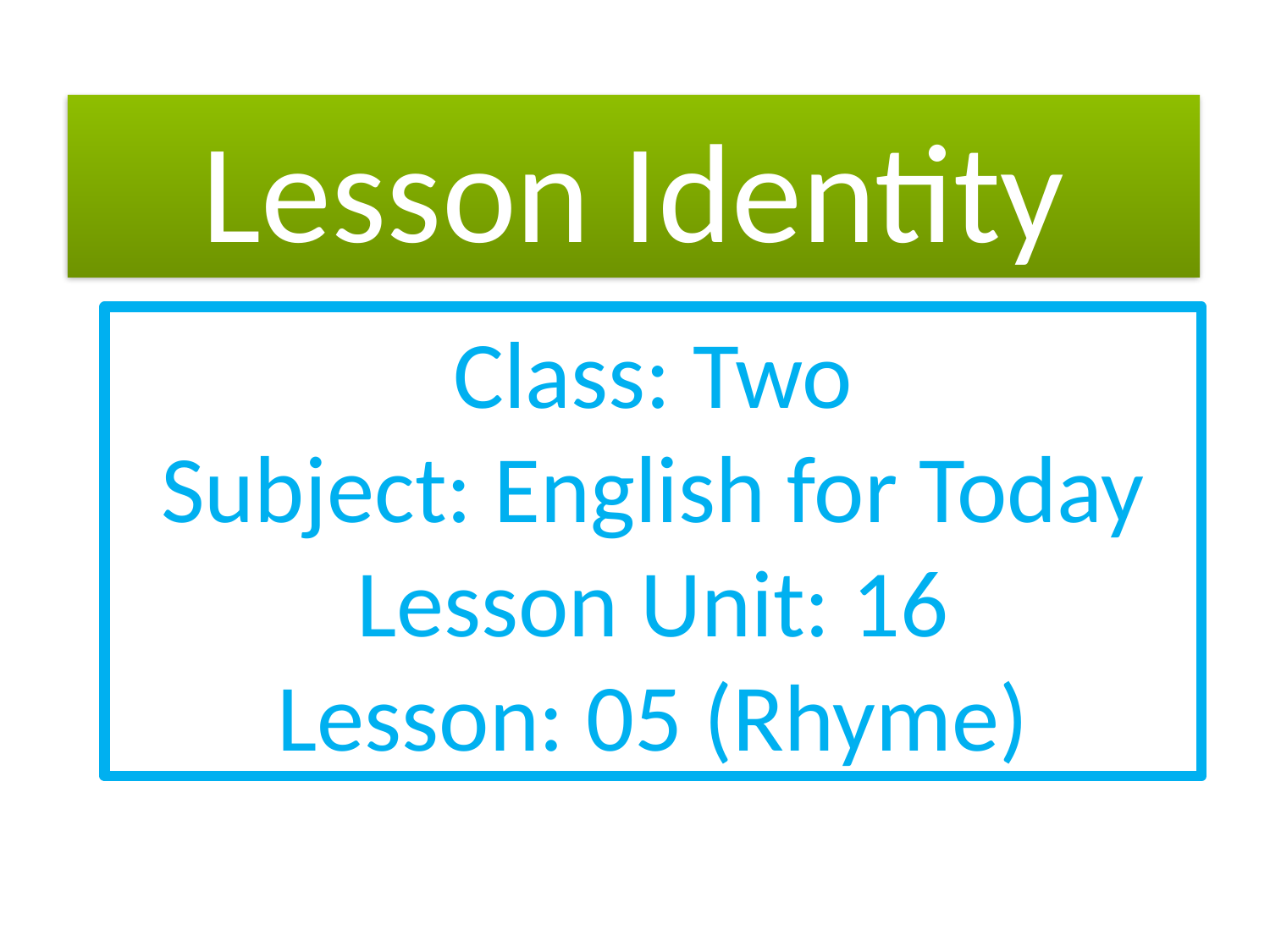

Lesson Identity
Class: Two
Subject: English for Today
Lesson Unit: 16
Lesson: 05 (Rhyme)